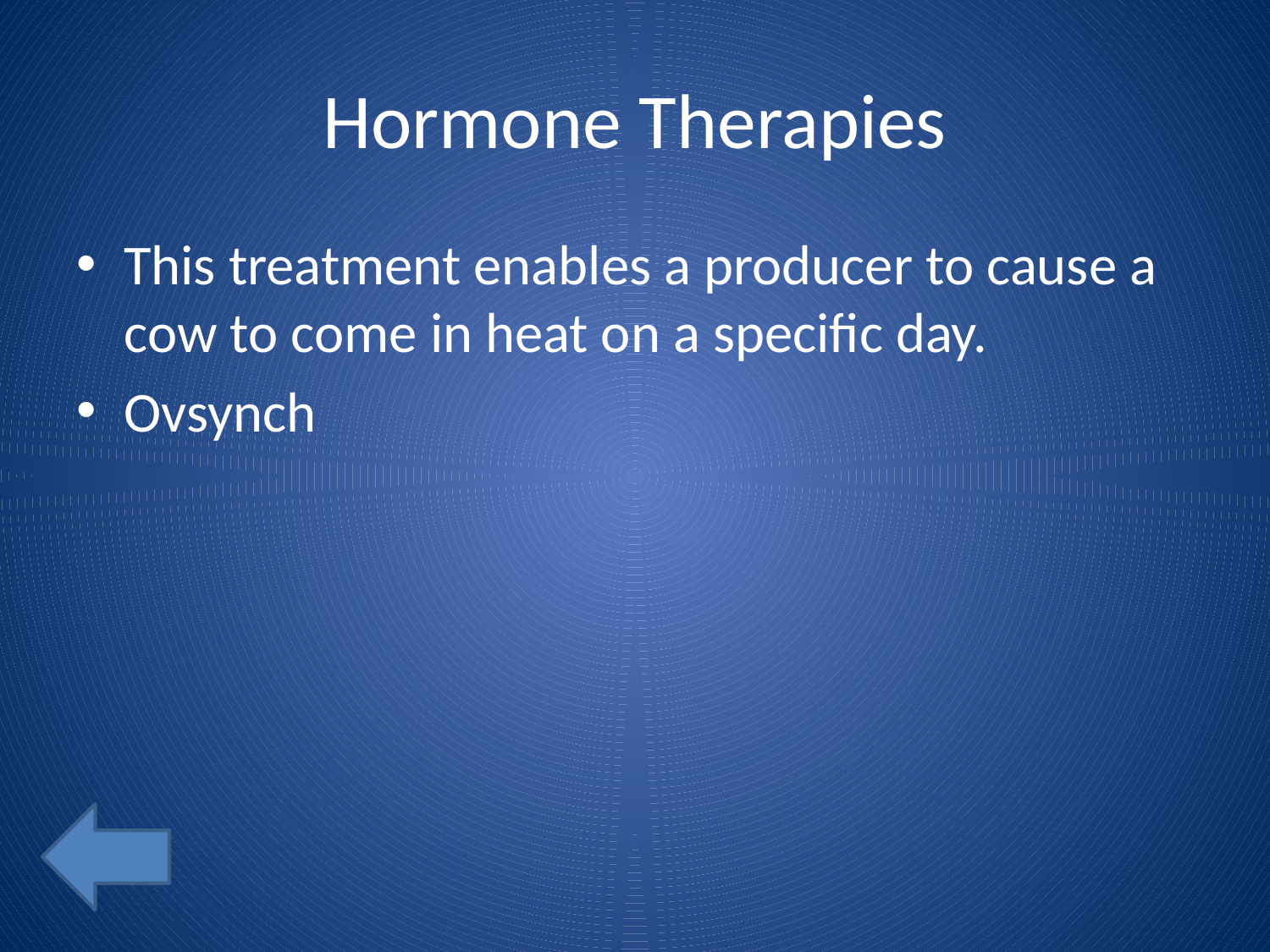

# Hormone Therapies
This treatment enables a producer to cause a cow to come in heat on a specific day.
Ovsynch